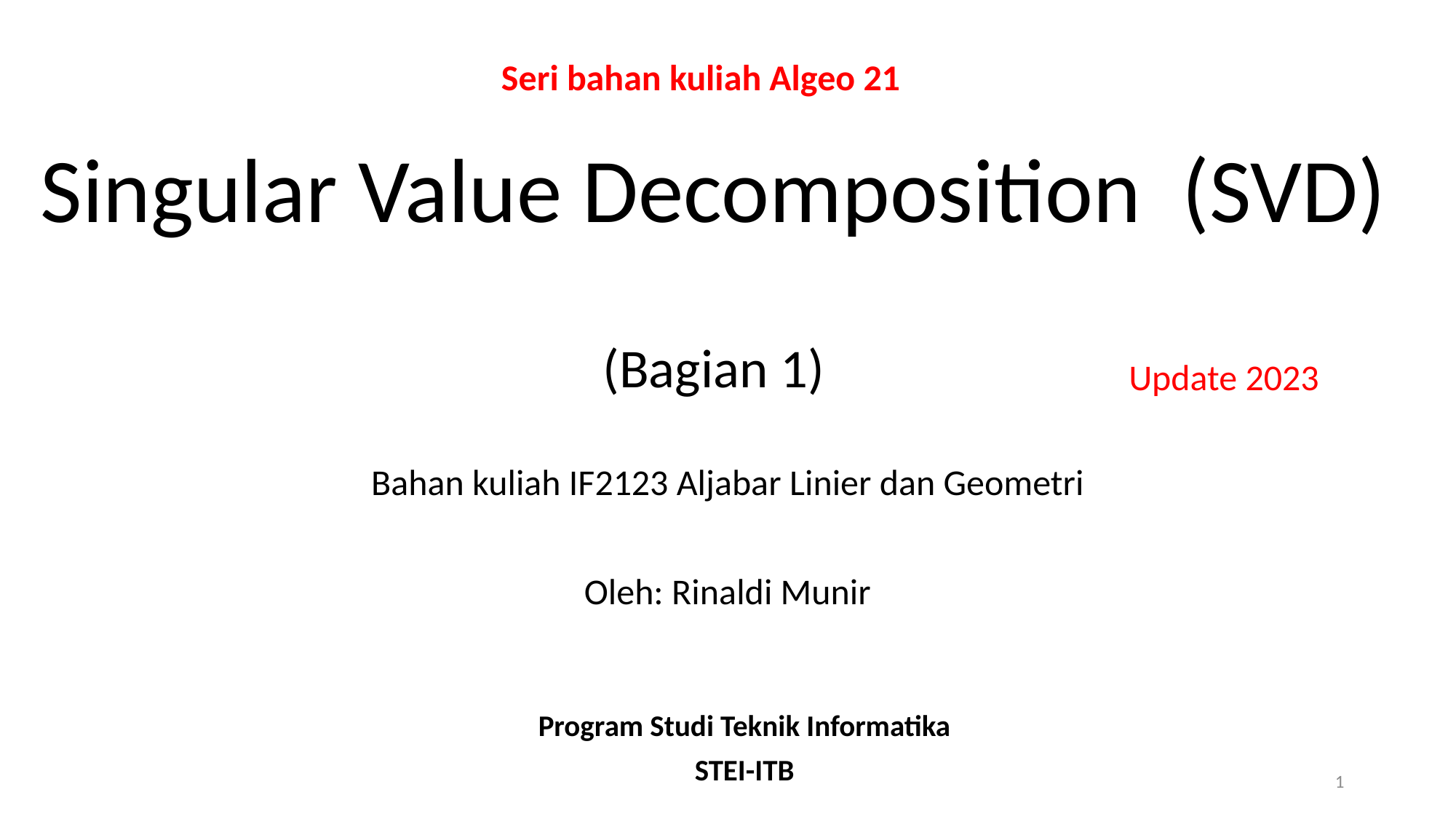

Seri bahan kuliah Algeo 21
# Singular Value Decomposition  (SVD) (Bagian 1)
Update 2023
Bahan kuliah IF2123 Aljabar Linier dan Geometri

Oleh: Rinaldi Munir
Program Studi Teknik Informatika
STEI-ITB
1